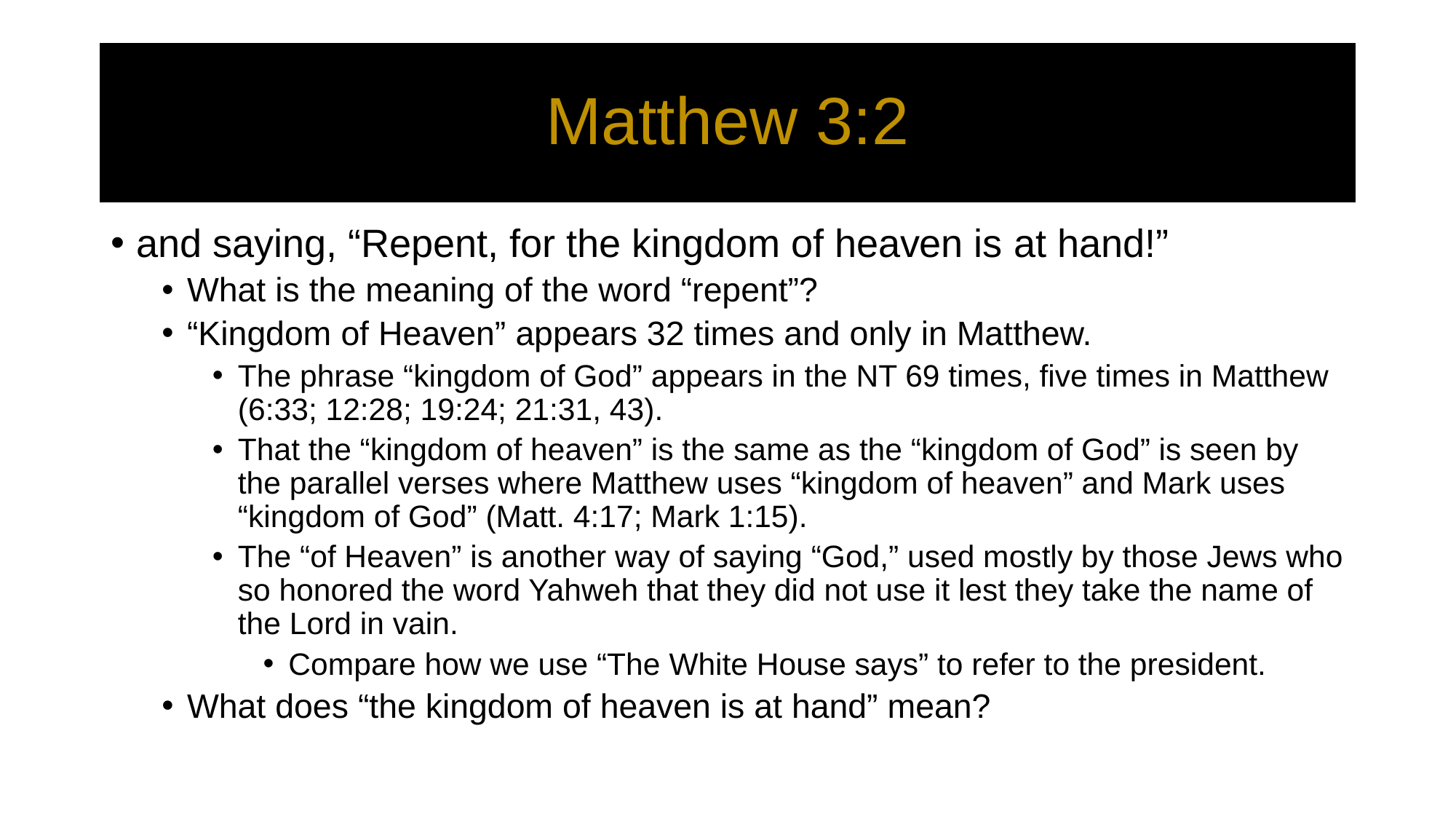

# Matthew 3:2
and saying, “Repent, for the kingdom of heaven is at hand!”
What is the meaning of the word “repent”?
“Kingdom of Heaven” appears 32 times and only in Matthew.
The phrase “kingdom of God” appears in the NT 69 times, five times in Matthew (6:33; 12:28; 19:24; 21:31, 43).
That the “kingdom of heaven” is the same as the “kingdom of God” is seen by the parallel verses where Matthew uses “kingdom of heaven” and Mark uses “kingdom of God” (Matt. 4:17; Mark 1:15).
The “of Heaven” is another way of saying “God,” used mostly by those Jews who so honored the word Yahweh that they did not use it lest they take the name of the Lord in vain.
Compare how we use “The White House says” to refer to the president.
What does “the kingdom of heaven is at hand” mean?